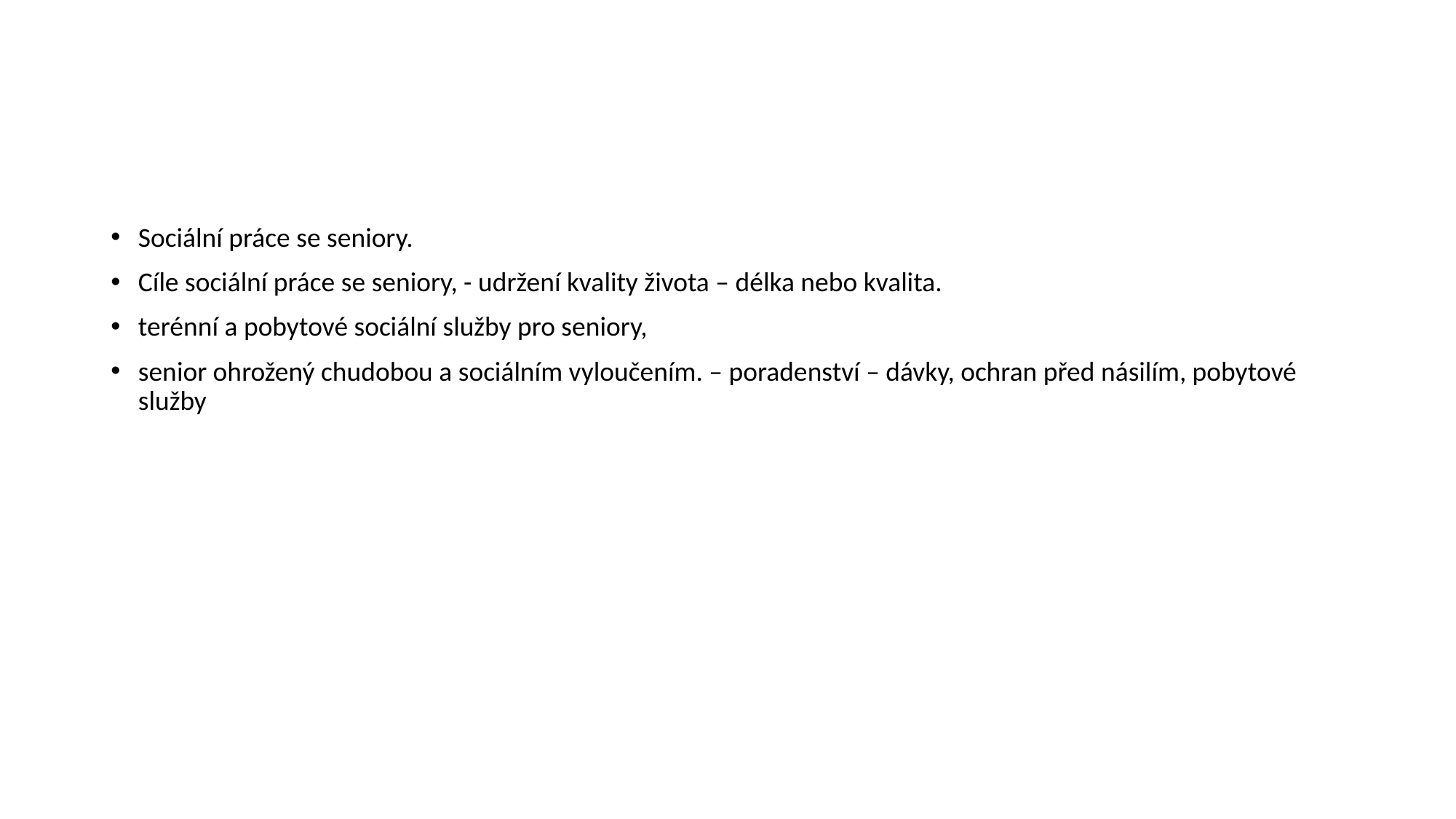

#
Sociální práce se seniory.
Cíle sociální práce se seniory, - udržení kvality života – délka nebo kvalita.
terénní a pobytové sociální služby pro seniory,
senior ohrožený chudobou a sociálním vyloučením. – poradenství – dávky, ochran před násilím, pobytové služby